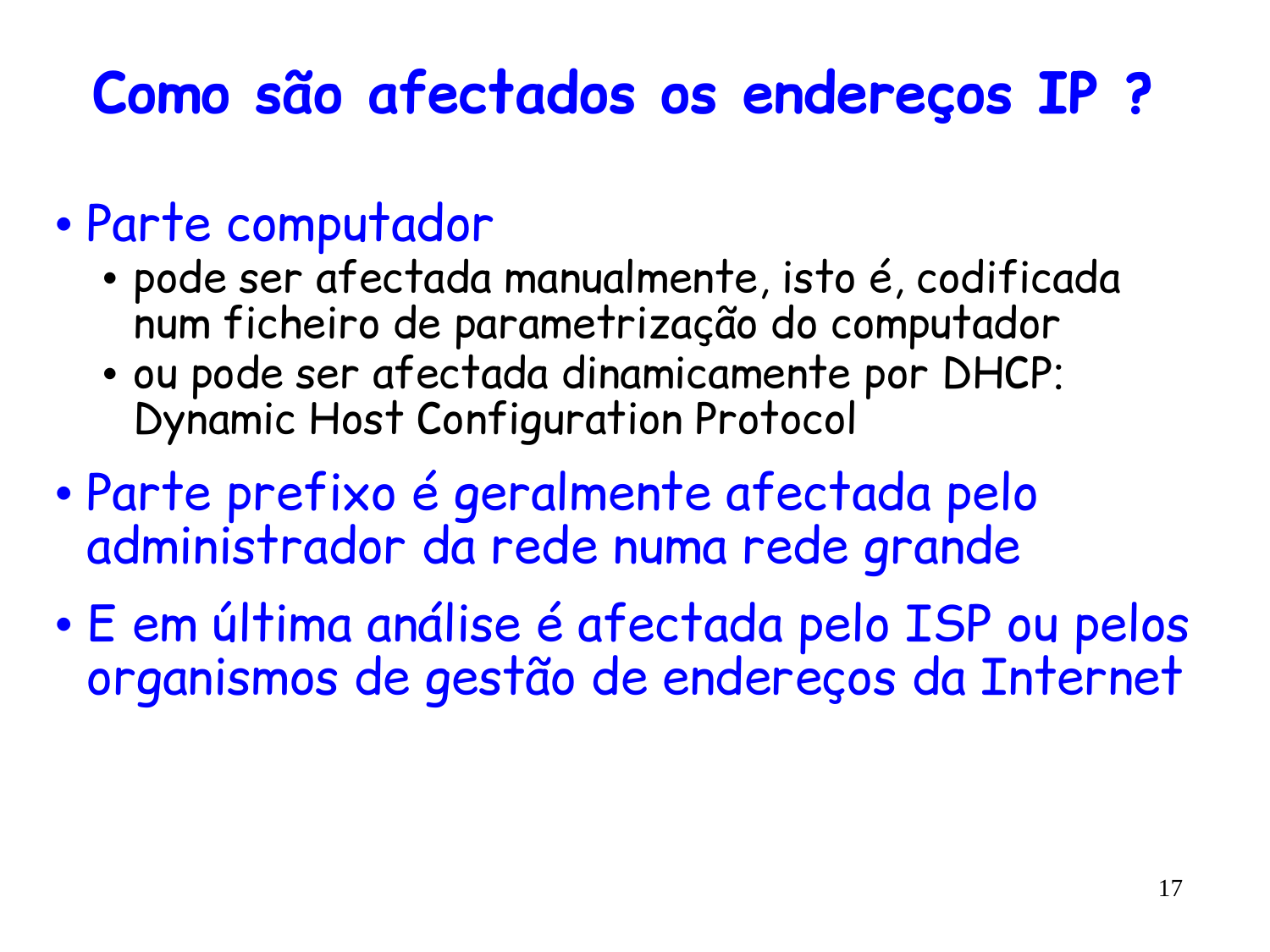

# Como são afectados os endereços IP ?
Parte computador
pode ser afectada manualmente, isto é, codificada num ficheiro de parametrização do computador
ou pode ser afectada dinamicamente por DHCP: Dynamic Host Configuration Protocol
Parte prefixo é geralmente afectada pelo administrador da rede numa rede grande
E em última análise é afectada pelo ISP ou pelos organismos de gestão de endereços da Internet
17